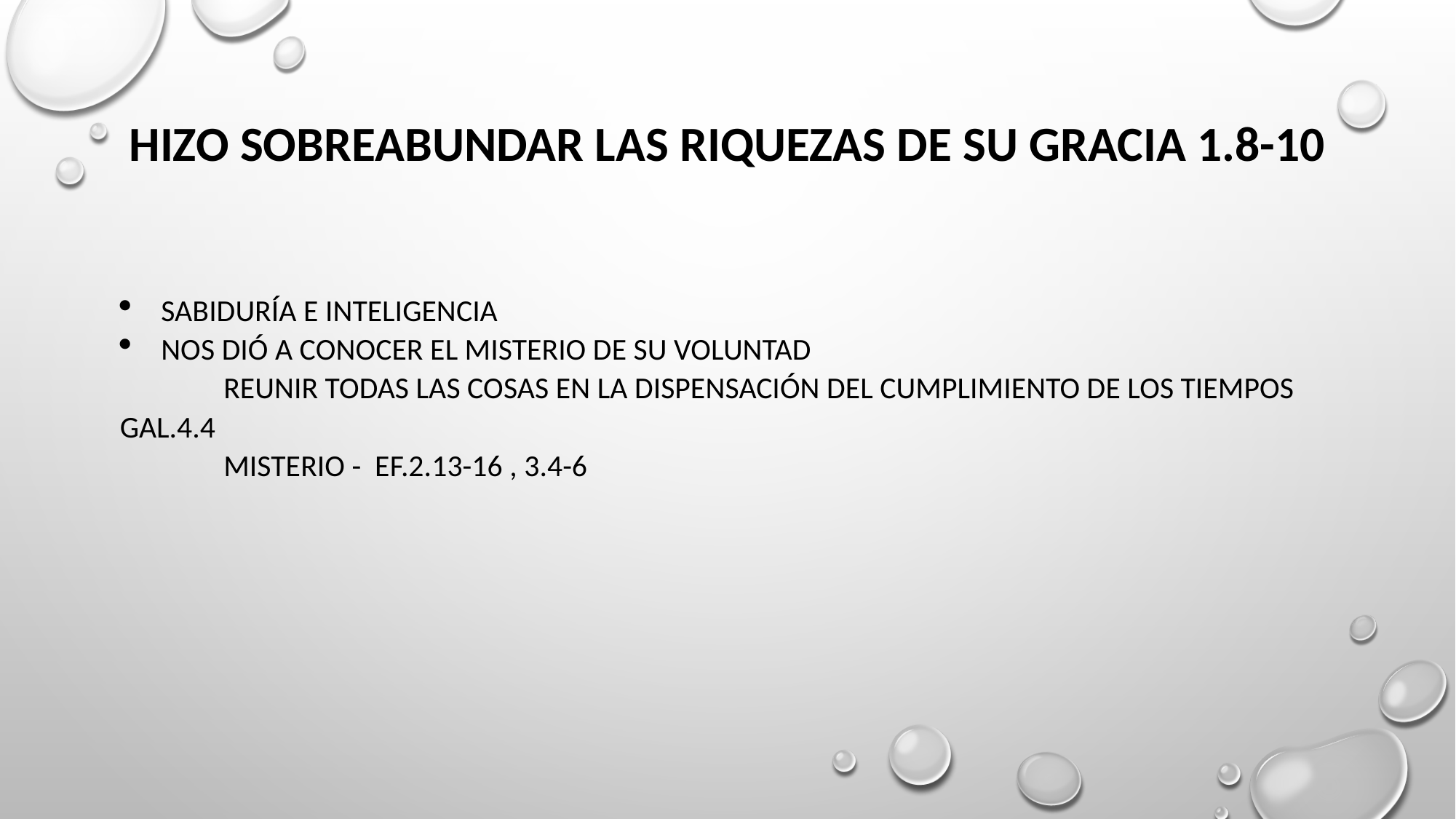

# Hizo sobreabundar las riquezas de su gracia 1.8-10
Sabiduría e inteligencia
Nos dió a conocer el misterio de su voluntad
               Reunir todas las cosas en la dispensación del cumplimiento de los tiempos Gal.4.4
               Misterio -  Ef.2.13-16 , 3.4-6